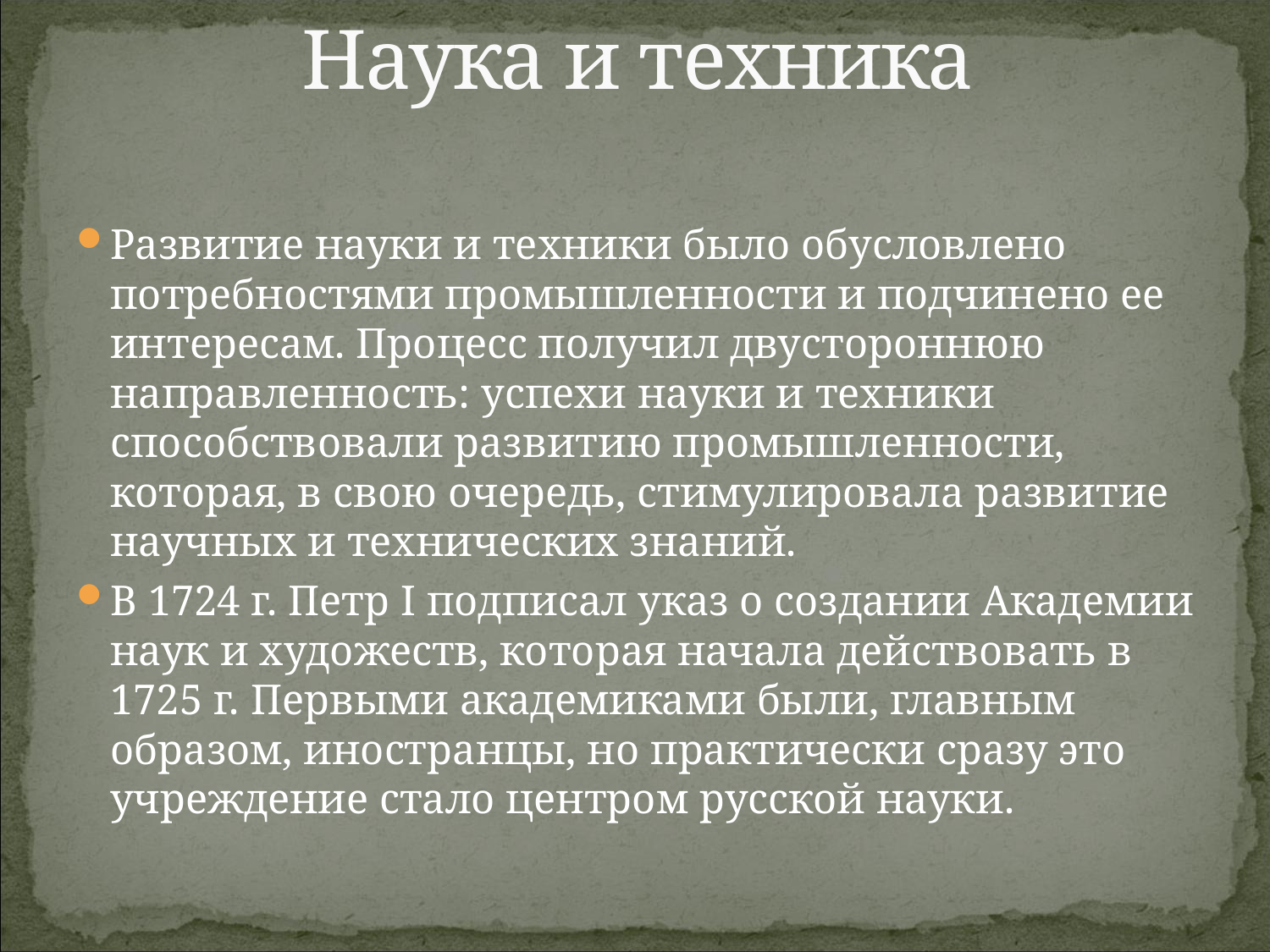

# Наука и техника
Развитие науки и техники было обусловлено потребностями промышленности и подчинено ее интересам. Процесс получил двустороннюю направленность: успехи науки и техники способствовали развитию промышленности, которая, в свою очередь, стимулировала развитие научных и технических знаний.
В 1724 г. Петр I подписал указ о создании Академии наук и художеств, которая начала действовать в 1725 г. Первыми академиками были, главным образом, иностранцы, но практически сразу это учреждение стало центром русской науки.